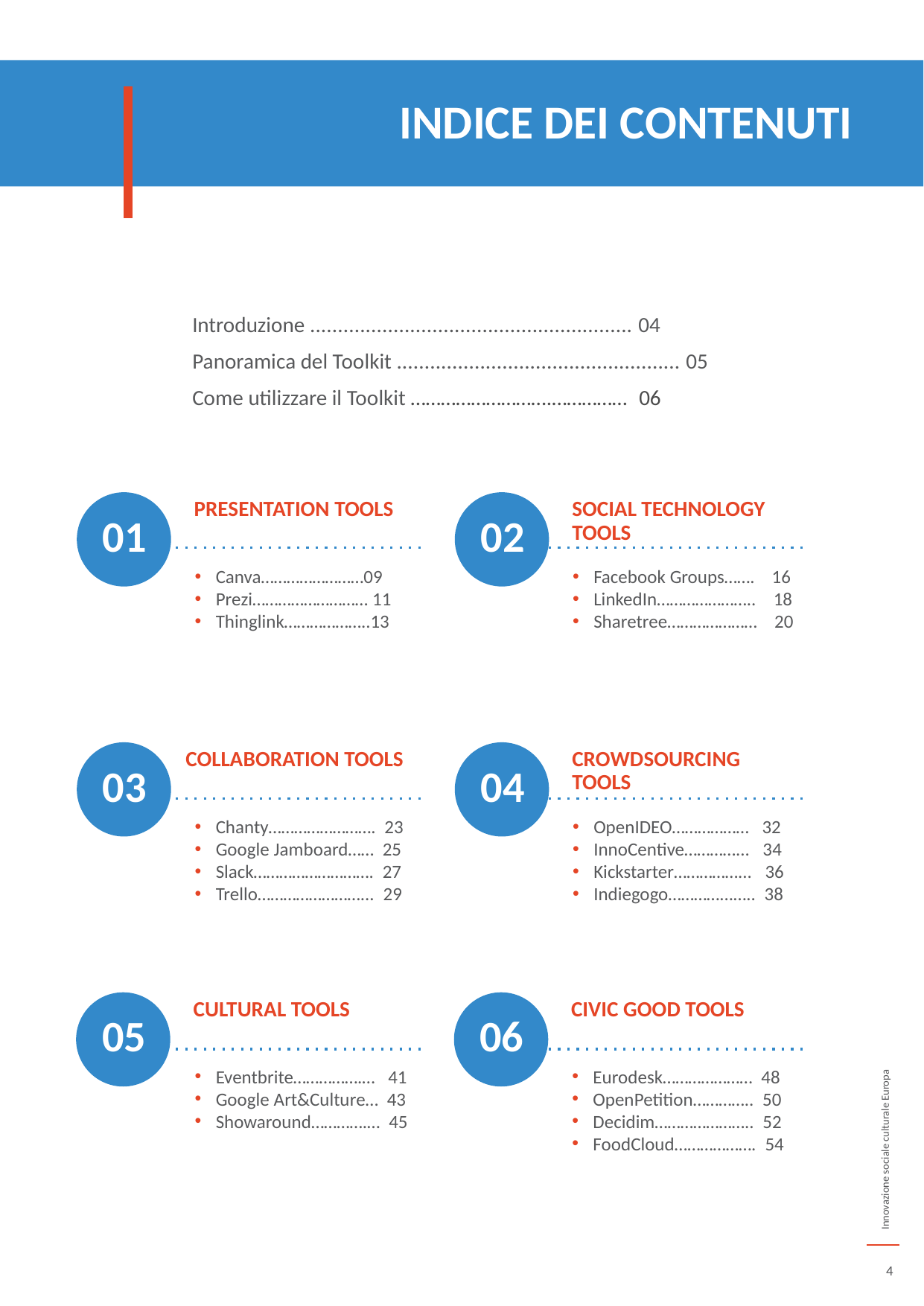

INDICE DEI CONTENUTI

Introduzione .......................................................... 04
Panoramica del Toolkit ................................................... 05
Come utilizzare il Toolkit ……………………….……………	06
PRESENTATION TOOLS
SOCIAL TECHNOLOGY TOOLS
01
02
Canva……………………09
Prezi……………………… 11
Thinglink………………..13

Facebook Groups…….    16
LinkedIn…………………..    18
Sharetree…………………    20

COLLABORATION TOOLS
CROWDSOURCING TOOLS
03
04
Chanty…………………….  23
Google Jamboard……  25
Slack……………………….  27
Trello……………………...  29

OpenIDEO………………   32
InnoCentive…………...   34
Kickstarter……………...   36
Indiegogo…………...…..  38
CULTURAL TOOLS
CIVIC GOOD TOOLS
05
06
Eventbrite…………….…   41
Google Art&Culture…  43
Showaround………….…  45
Eurodesk…………………  48
OpenPetition…………..  50
Decidim…………………..  52
FoodCloud……………….  54
4